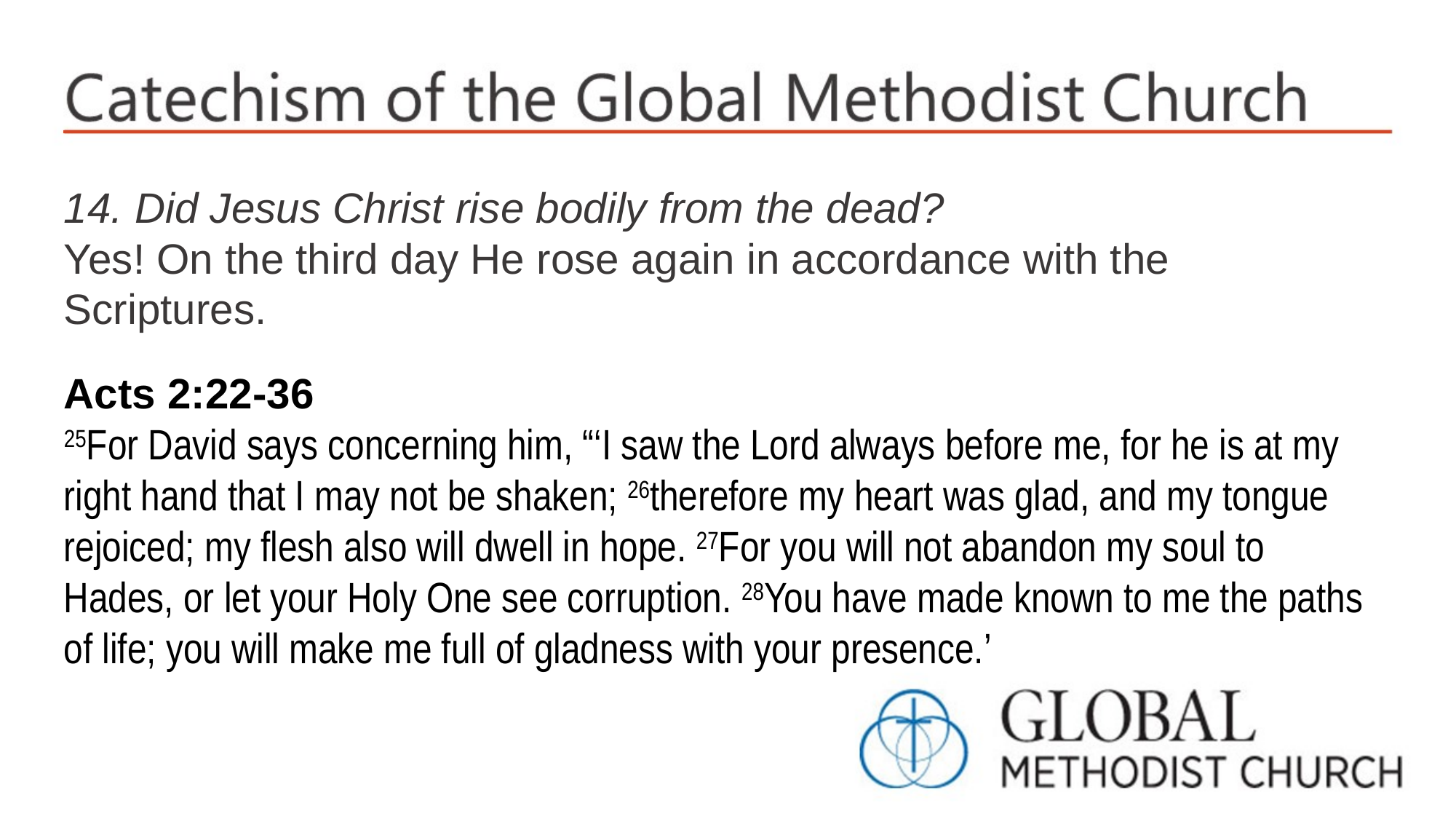

14. Did Jesus Christ rise bodily from the dead?
Yes! On the third day He rose again in accordance with the Scriptures.
Acts 2:22-36
25For David says concerning him, “‘I saw the Lord always before me, for he is at my right hand that I may not be shaken; 26therefore my heart was glad, and my tongue rejoiced; my flesh also will dwell in hope. 27For you will not abandon my soul to Hades, or let your Holy One see corruption. 28You have made known to me the paths of life; you will make me full of gladness with your presence.’